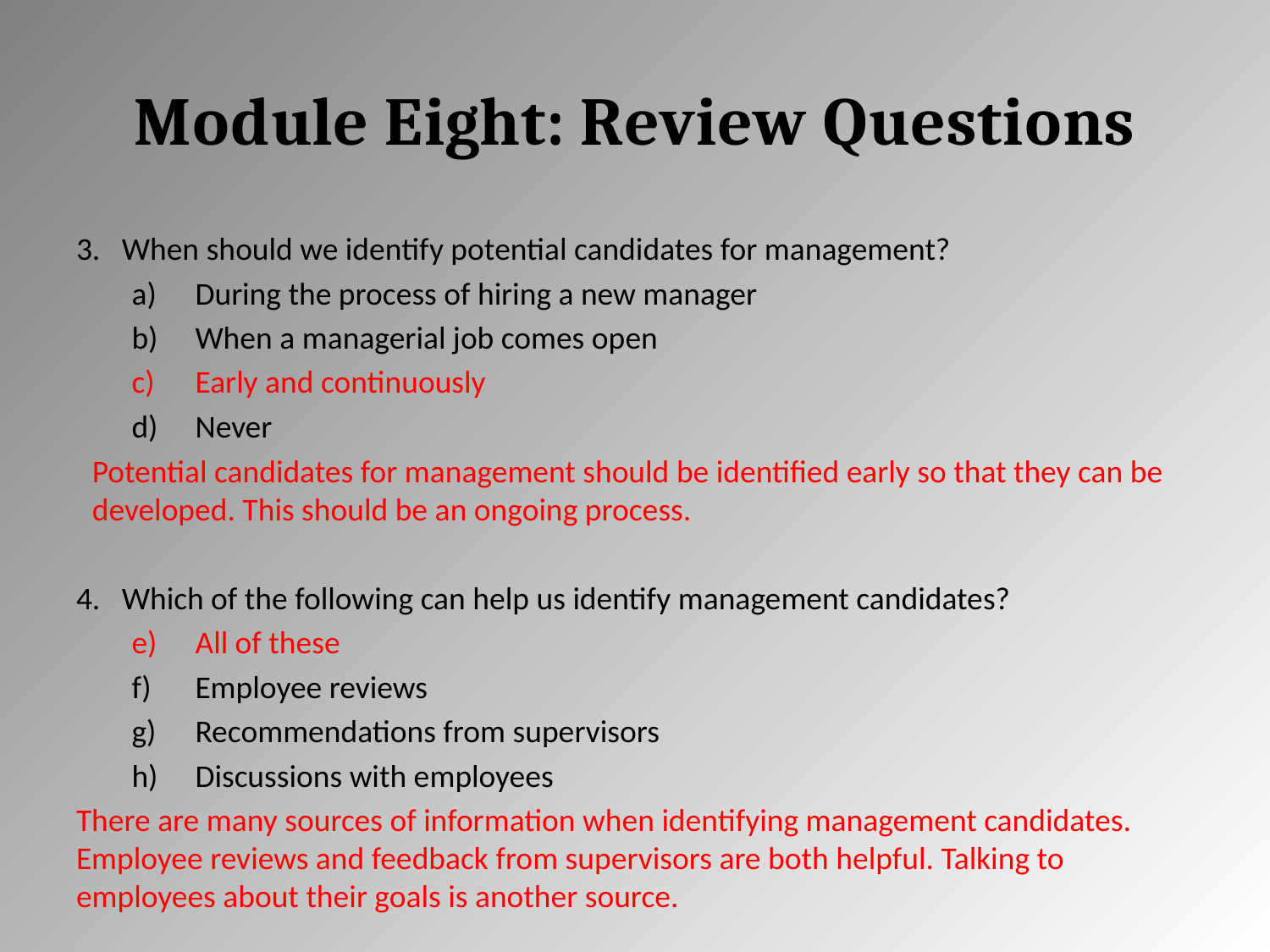

# Module Eight: Review Questions
3.   When should we identify potential candidates for management?
During the process of hiring a new manager
When a managerial job comes open
Early and continuously
Never
	Potential candidates for management should be identified early so that they can be developed. This should be an ongoing process.

4.   Which of the following can help us identify management candidates?
All of these
Employee reviews
Recommendations from supervisors
Discussions with employees
There are many sources of information when identifying management candidates. Employee reviews and feedback from supervisors are both helpful. Talking to employees about their goals is another source.